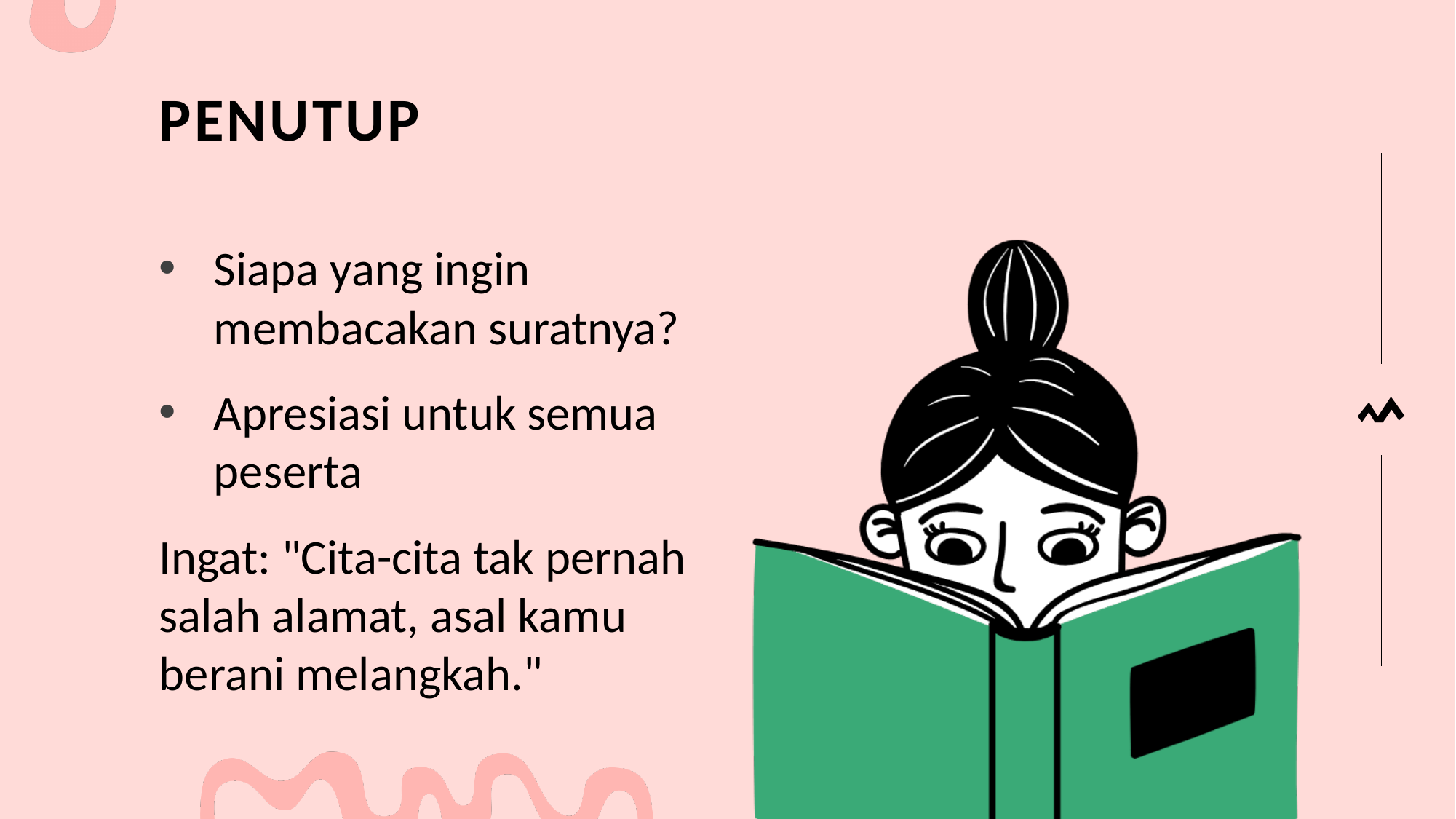

# Penutup
Siapa yang ingin membacakan suratnya?
Apresiasi untuk semua peserta
Ingat: "Cita-cita tak pernah salah alamat, asal kamu berani melangkah."